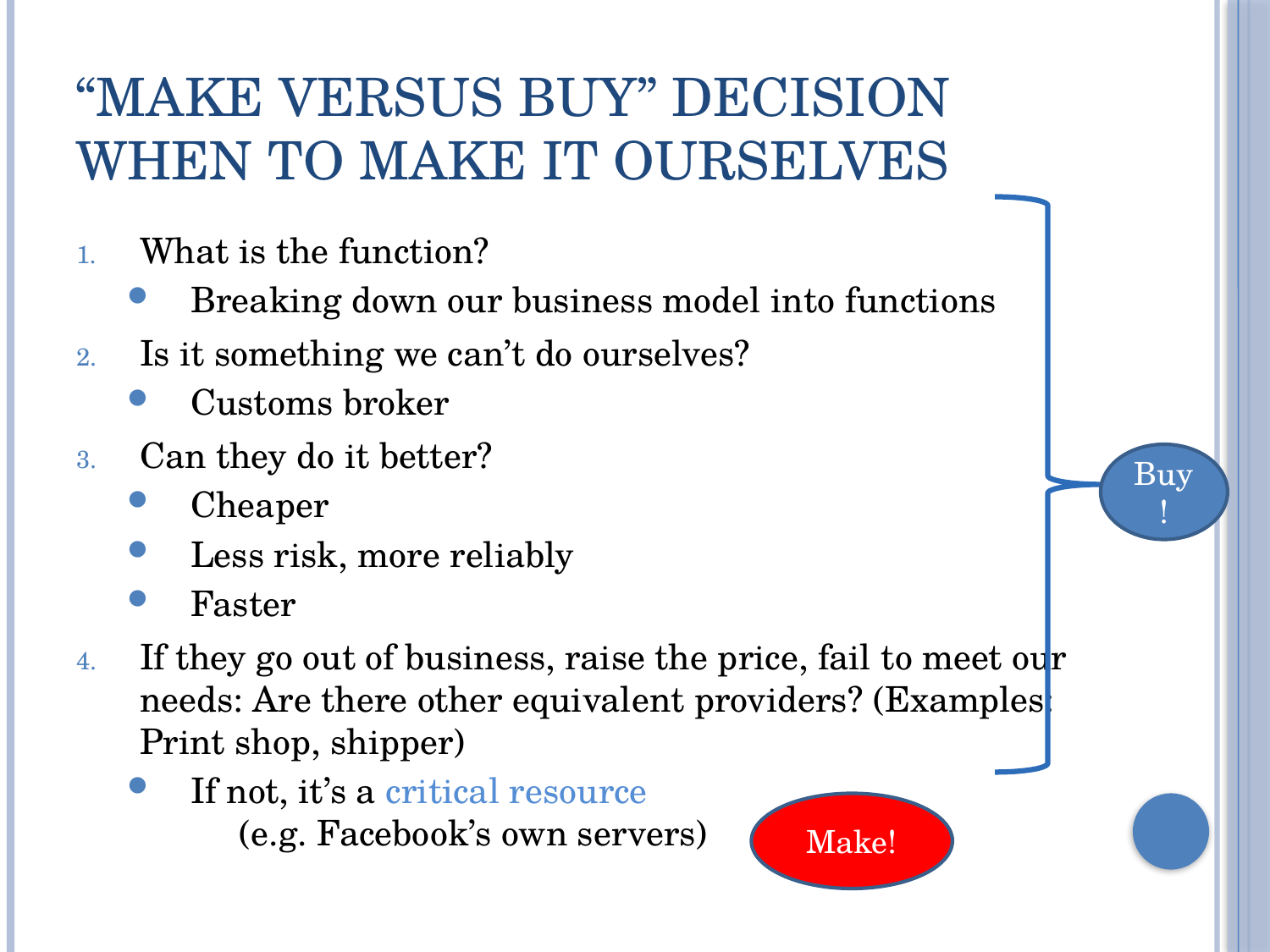

# “Make versus Buy” decision When to Make it ourselves

What is the function?
Breaking down our business model into functions
Is it something we can’t do ourselves?
Customs broker
Can they do it better?
Cheaper
Less risk, more reliably
Faster
If they go out of business, raise the price, fail to meet our needs: Are there other equivalent providers? (Examples: Print shop, shipper)
If not, it’s a critical resource
     (e.g. Facebook’s own servers)

Buy!
Make!